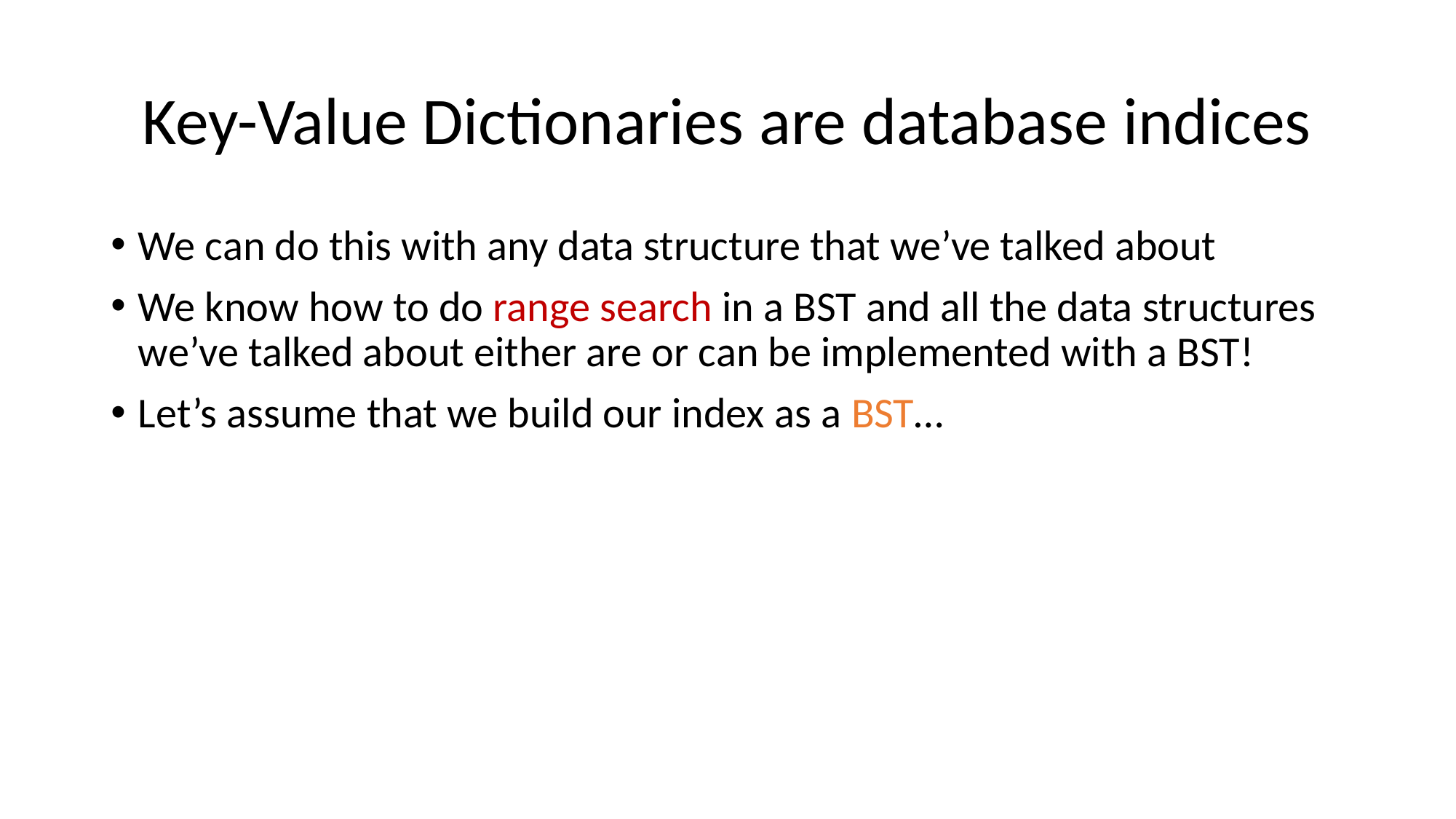

# Key-Value Dictionaries are database indices
We can do this with any data structure that we’ve talked about
We know how to do range search in a BST and all the data structures we’ve talked about either are or can be implemented with a BST!
Let’s assume that we build our index as a BST…